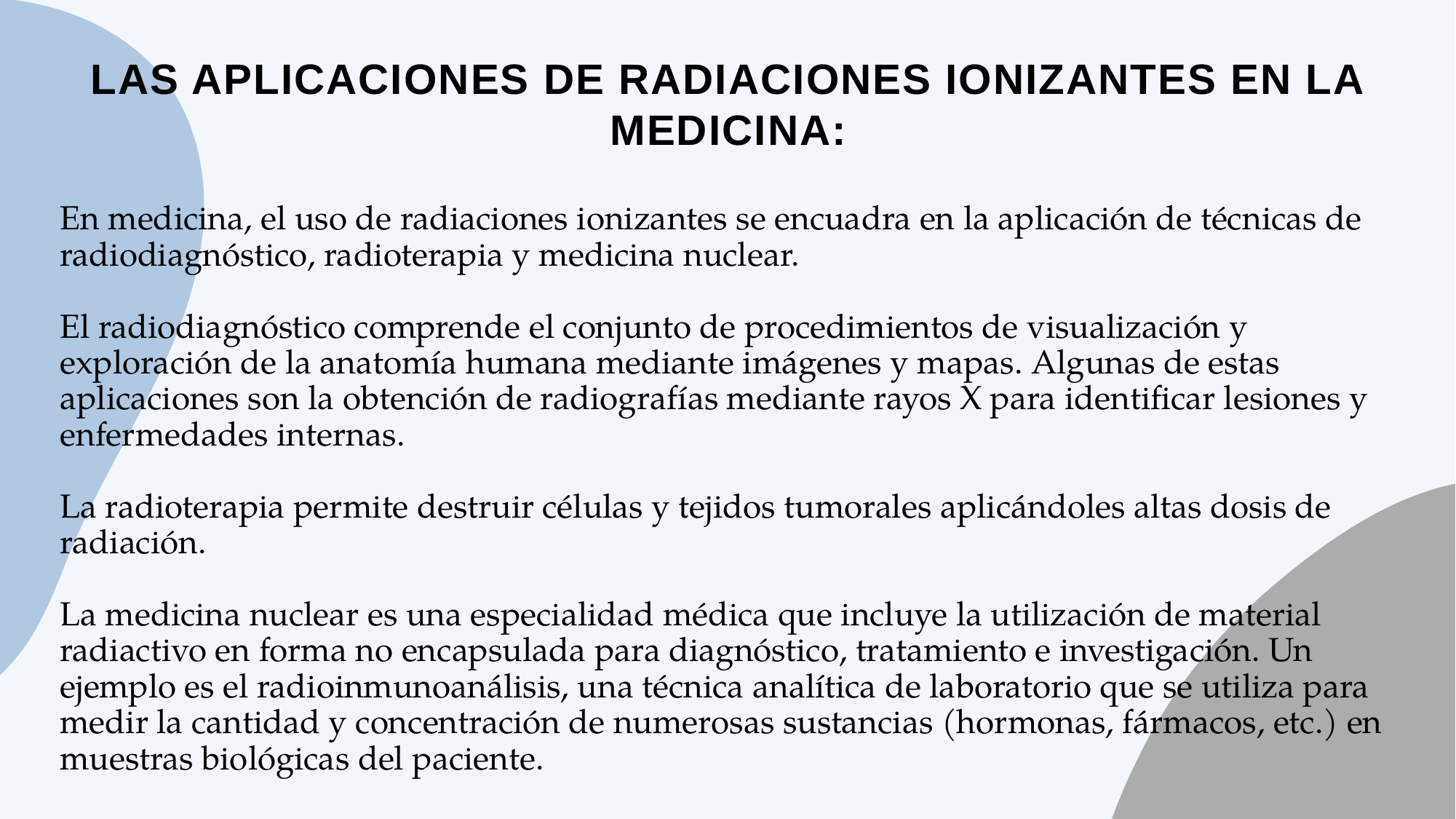

LAS APLICACIONES DE RADIACIONES IONIZANTES EN LA MEDICINA:
# En medicina, el uso de radiaciones ionizantes se encuadra en la aplicación de técnicas de radiodiagnóstico, radioterapia y medicina nuclear. El radiodiagnóstico comprende el conjunto de procedimientos de visualización y exploración de la anatomía humana mediante imágenes y mapas. Algunas de estas aplicaciones son la obtención de radiografías mediante rayos X para identificar lesiones y enfermedades internas. La radioterapia permite destruir células y tejidos tumorales aplicándoles altas dosis de radiación. La medicina nuclear es una especialidad médica que incluye la utilización de material radiactivo en forma no encapsulada para diagnóstico, tratamiento e investigación. Un ejemplo es el radioinmunoanálisis, una técnica analítica de laboratorio que se utiliza para medir la cantidad y concentración de numerosas sustancias (hormonas, fármacos, etc.) en muestras biológicas del paciente.